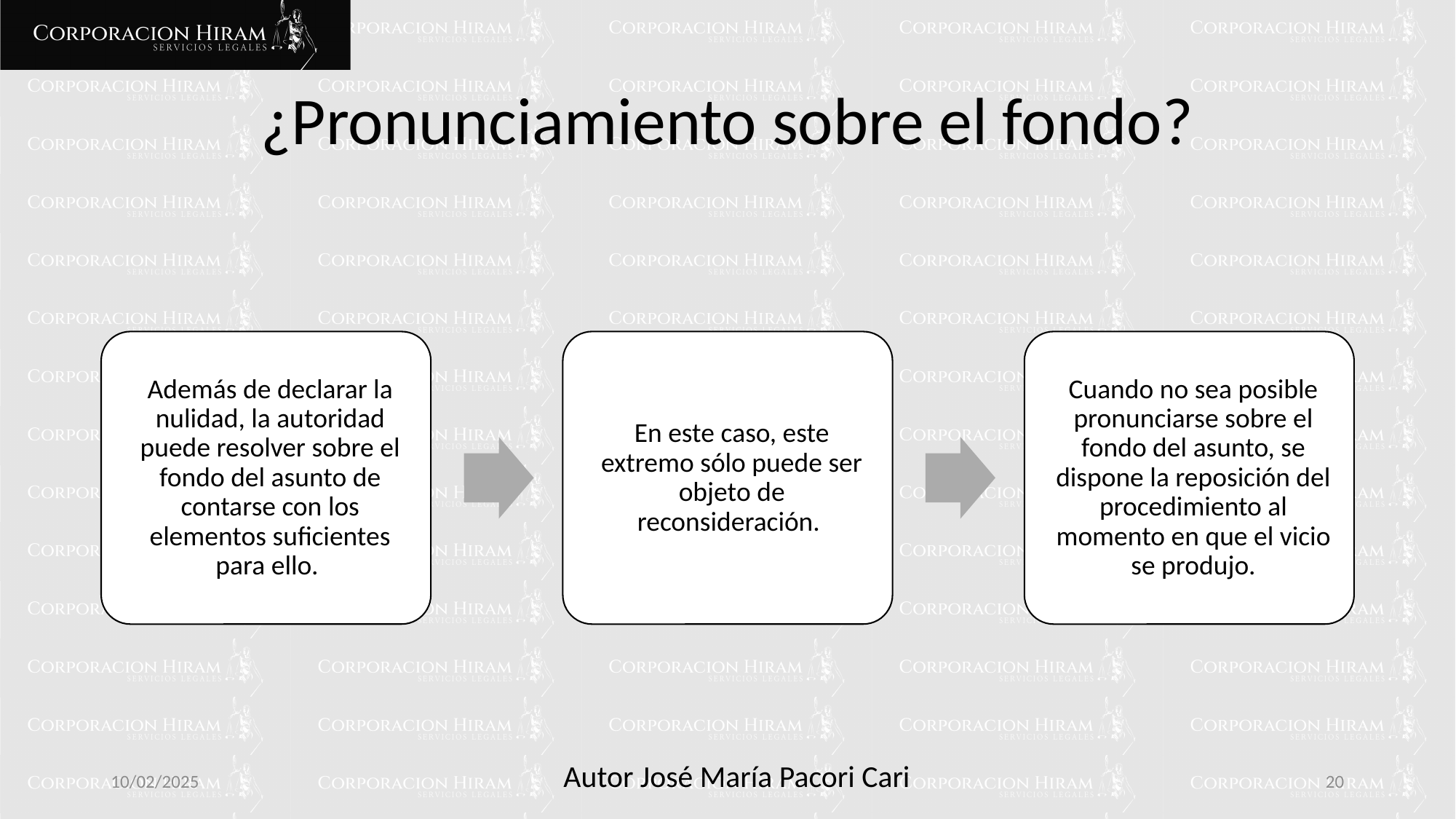

# ¿Pronunciamiento sobre el fondo?
Además de declarar la nulidad, la autoridad puede resolver sobre el fondo del asunto de contarse con los elementos suficientes para ello.

En este caso, este extremo sólo puede ser objeto de reconsideración.

Cuando no sea posible pronunciarse sobre el fondo del asunto, se dispone la reposición del procedimiento al momento en que el vicio se produjo.
10/02/2025
20